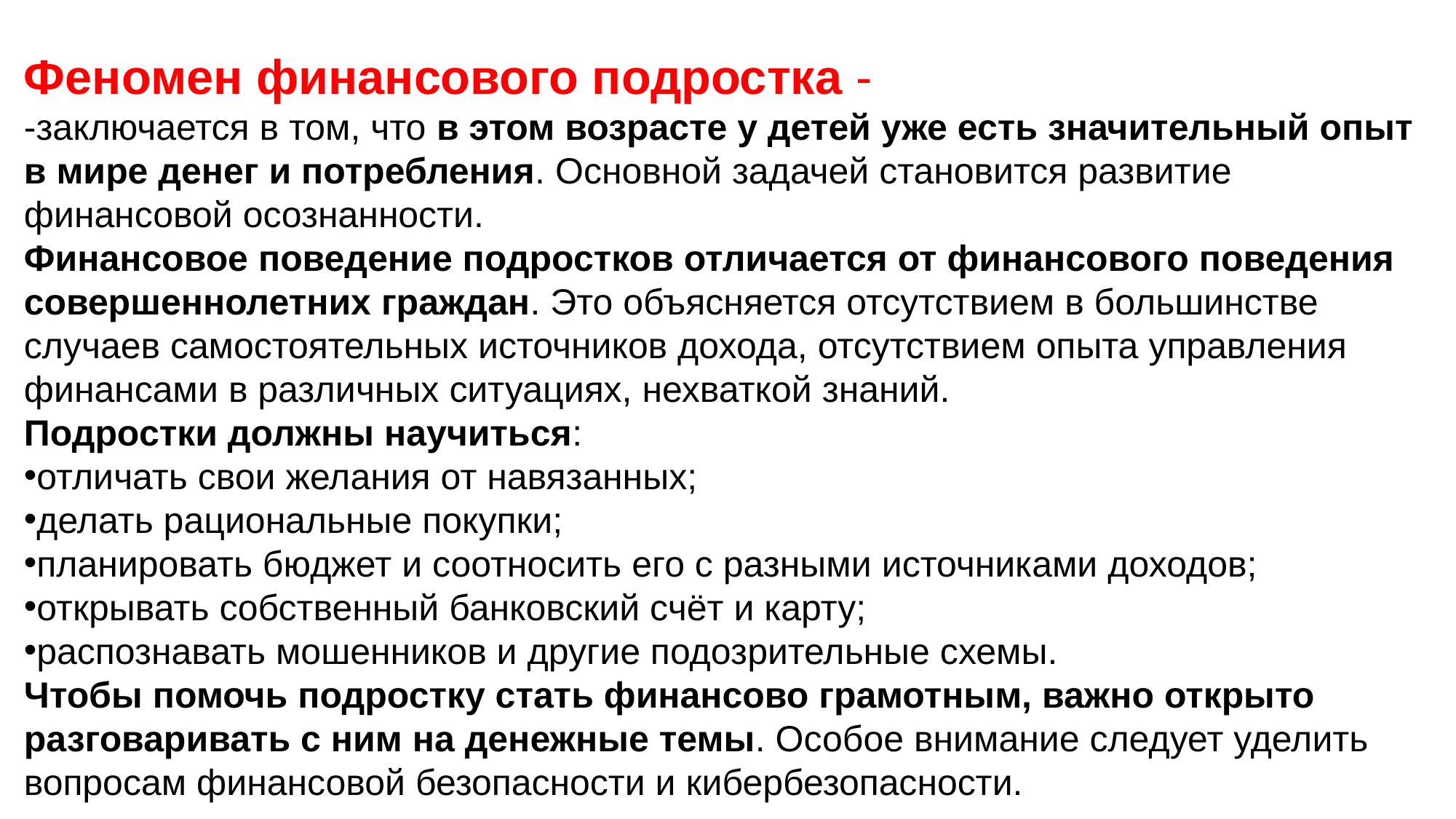

Феномен финансового подростка -
-заключается в том, что в этом возрасте у детей уже есть значительный опыт в мире денег и потребления. Основной задачей становится развитие финансовой осознанности.
Финансовое поведение подростков отличается от финансового поведения совершеннолетних граждан. Это объясняется отсутствием в большинстве случаев самостоятельных источников дохода, отсутствием опыта управления финансами в различных ситуациях, нехваткой знаний.
Подростки должны научиться:
отличать свои желания от навязанных;
делать рациональные покупки;
планировать бюджет и соотносить его с разными источниками доходов;
открывать собственный банковский счёт и карту;
распознавать мошенников и другие подозрительные схемы.
Чтобы помочь подростку стать финансово грамотным, важно открыто разговаривать с ним на денежные темы. Особое внимание следует уделить вопросам финансовой безопасности и кибербезопасности.